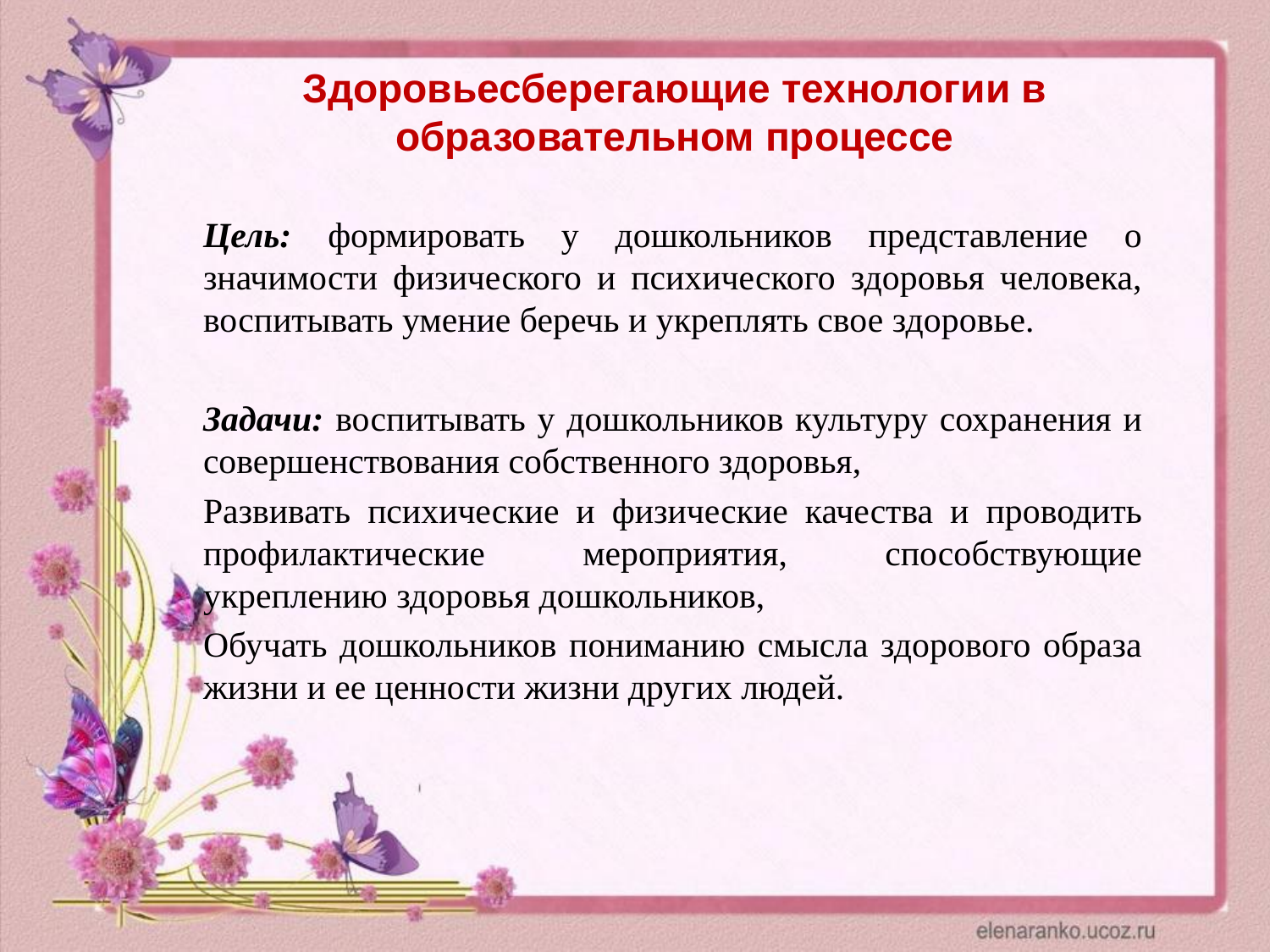

# Здоровьесберегающие технологии в образовательном процессе
Цель: формировать у дошкольников представление о значимости физического и психического здоровья человека, воспитывать умение беречь и укреплять свое здоровье.

Задачи: воспитывать у дошкольников культуру сохранения и совершенствования собственного здоровья,
Развивать психические и физические качества и проводить профилактические мероприятия, способствующие укреплению здоровья дошкольников,
Обучать дошкольников пониманию смысла здорового образа жизни и ее ценности жизни других людей.